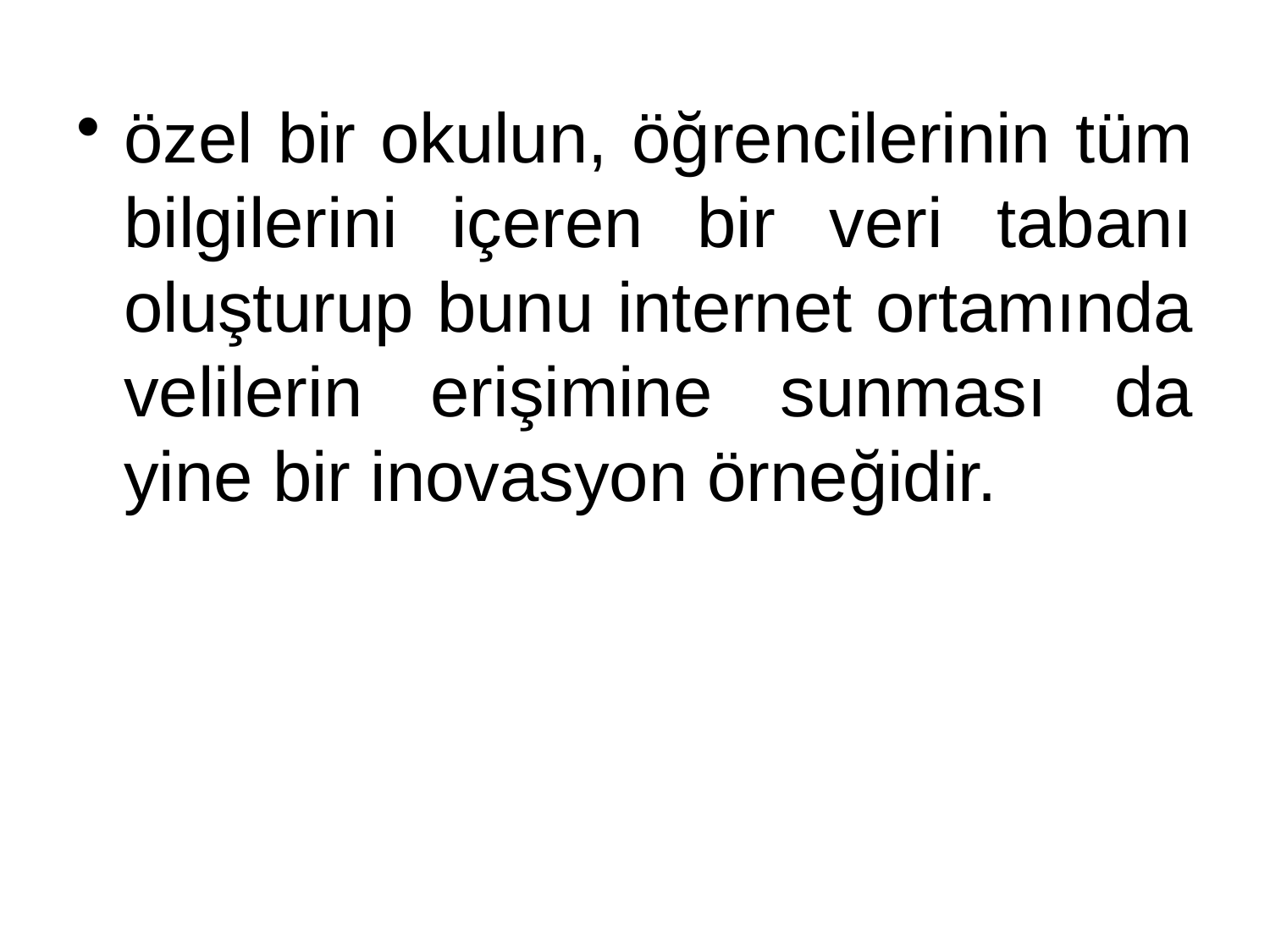

özel bir okulun, öğrencilerinin tüm bilgilerini içeren bir veri tabanı oluşturup bunu internet ortamında velilerin erişimine sunması da yine bir inovasyon örneğidir.